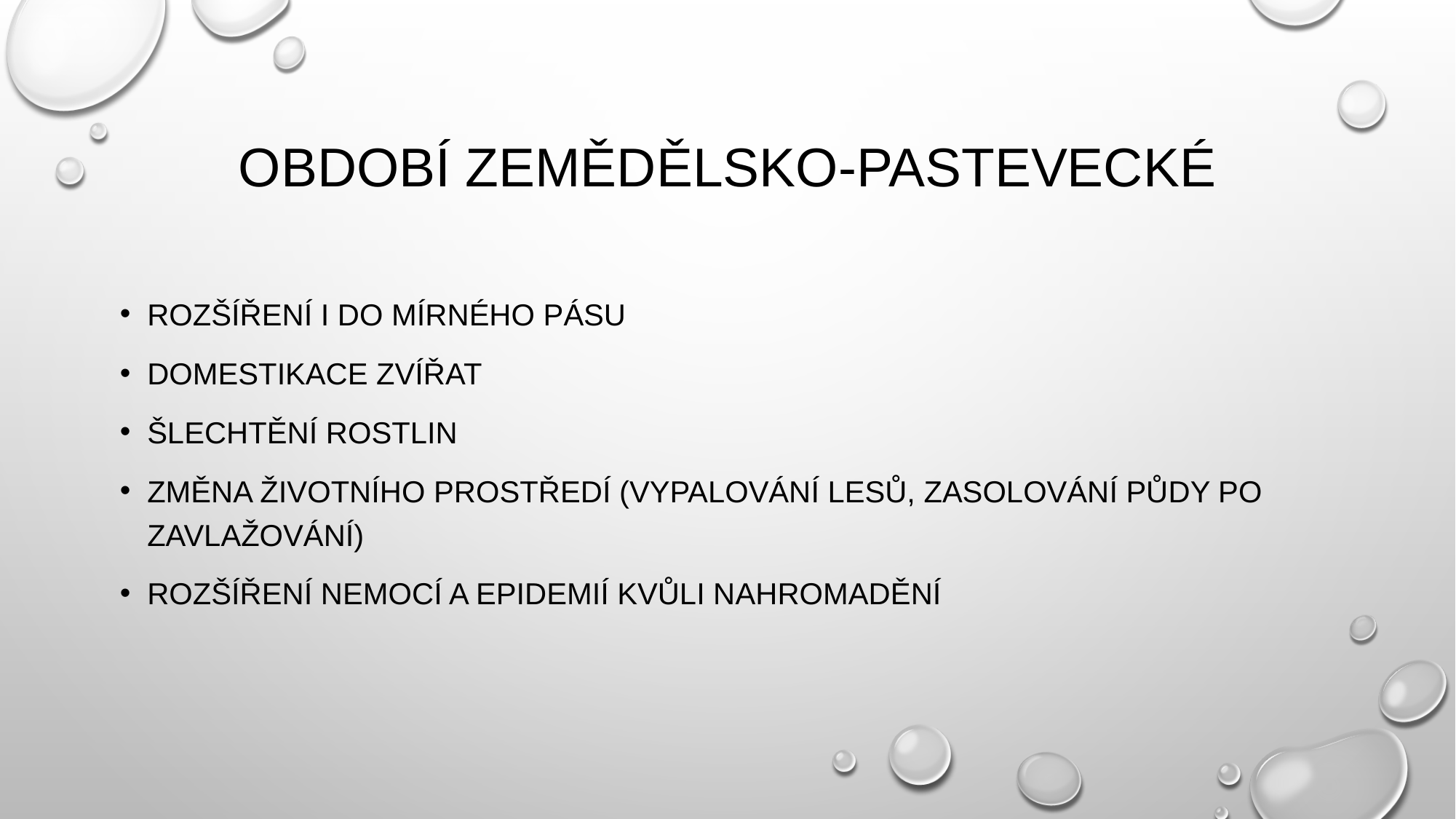

# Období zemědělsko-pastevecké
Rozšíření i do mírného pásu
Domestikace zvířat
Šlechtění rostlin
změna životního prostředí (vypalování lesů, zasolování půdy po zavlažování)
rozšíření nemocí a epidemií kvůli nahromadění